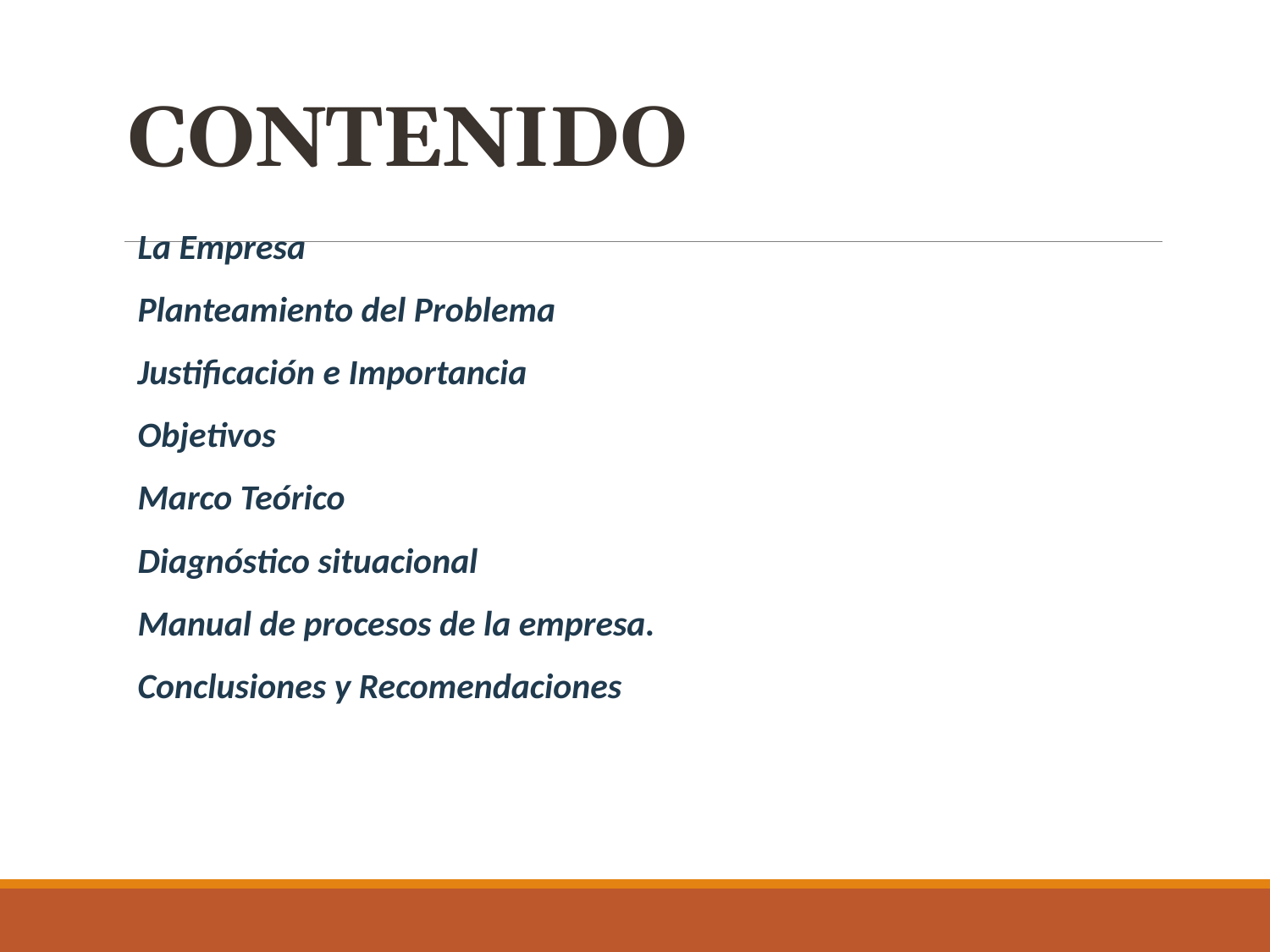

# CONTENIDO
La Empresa
Planteamiento del Problema
Justificación e Importancia
Objetivos
Marco Teórico
Diagnóstico situacional
Manual de procesos de la empresa.
Conclusiones y Recomendaciones